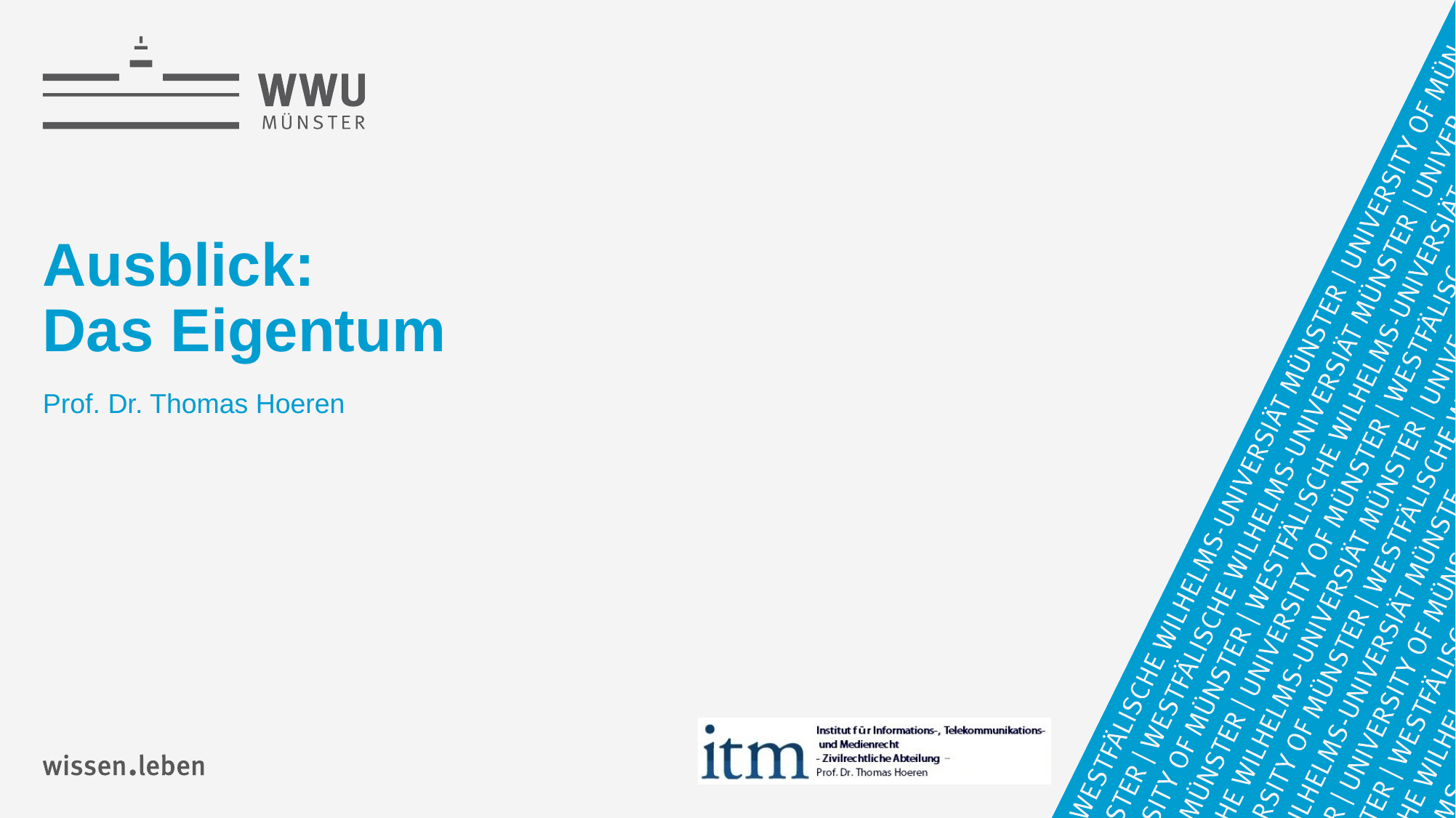

# Ausblick: Das Eigentum
Prof. Dr. Thomas Hoeren